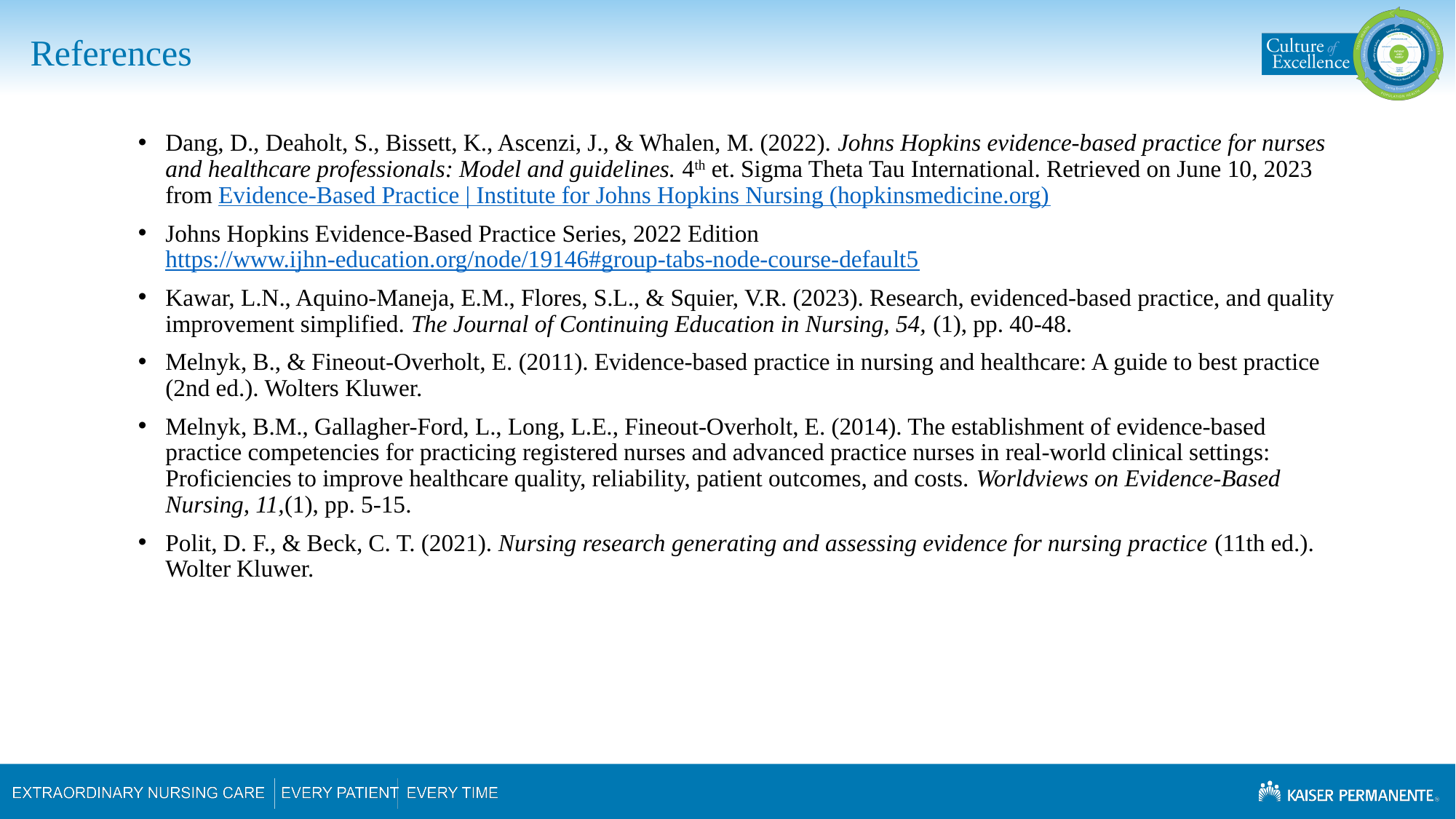

# References
Dang, D., Deaholt, S., Bissett, K., Ascenzi, J., & Whalen, M. (2022). Johns Hopkins evidence-based practice for nurses and healthcare professionals: Model and guidelines. 4th et. Sigma Theta Tau International. Retrieved on June 10, 2023 from Evidence-Based Practice | Institute for Johns Hopkins Nursing (hopkinsmedicine.org)
Johns Hopkins Evidence-Based Practice Series, 2022 Edition https://www.ijhn-education.org/node/19146#group-tabs-node-course-default5
Kawar, L.N., Aquino-Maneja, E.M., Flores, S.L., & Squier, V.R. (2023). Research, evidenced-based practice, and quality improvement simplified. The Journal of Continuing Education in Nursing, 54, (1), pp. 40-48.
Melnyk, B., & Fineout-Overholt, E. (2011). Evidence-based practice in nursing and healthcare: A guide to best practice (2nd ed.). Wolters Kluwer.
Melnyk, B.M., Gallagher-Ford, L., Long, L.E., Fineout-Overholt, E. (2014). The establishment of evidence-based practice competencies for practicing registered nurses and advanced practice nurses in real-world clinical settings: Proficiencies to improve healthcare quality, reliability, patient outcomes, and costs. Worldviews on Evidence-Based Nursing, 11,(1), pp. 5-15.
Polit, D. F., & Beck, C. T. (2021). Nursing research generating and assessing evidence for nursing practice (11th ed.). Wolter Kluwer.